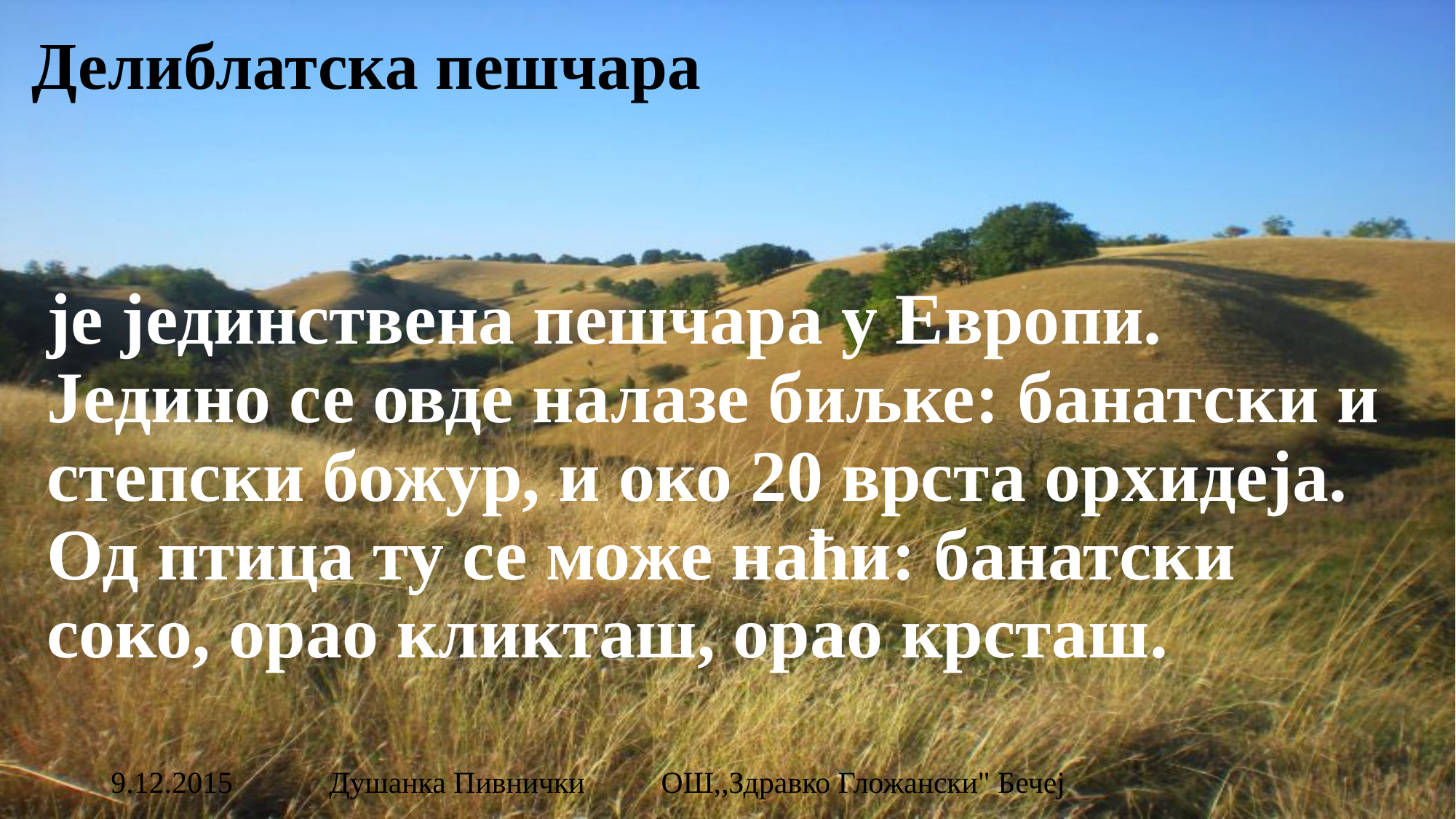

# Делиблатска пешчара
је јединствена пешчара у Европи.
Једино се овде налазе биљке: банатски и степски божур, и око 20 врста орхидеја. Од птица ту се може наћи: банатски соко, орао кликташ, орао крсташ.
9.12.2015
Душанка Пивнички          ОШ,,Здравко Гложански" Бечеј